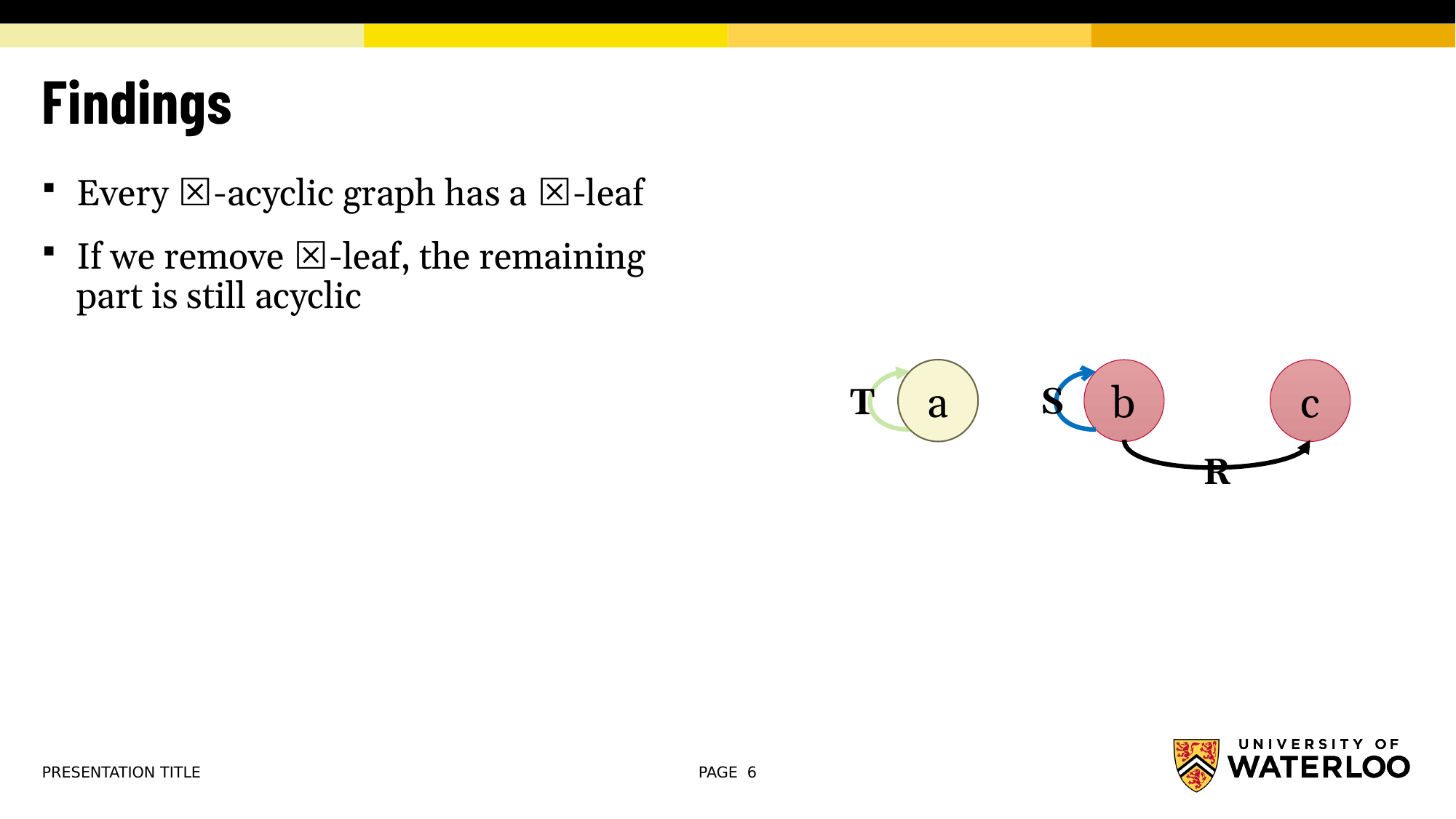

# Findings
Every 𝛽-acyclic graph has a 𝛽-leaf
If we remove 𝛽-leaf, the remaining part is still acyclic

a
b
c
S
T
R
PRESENTATION TITLE
PAGE  6